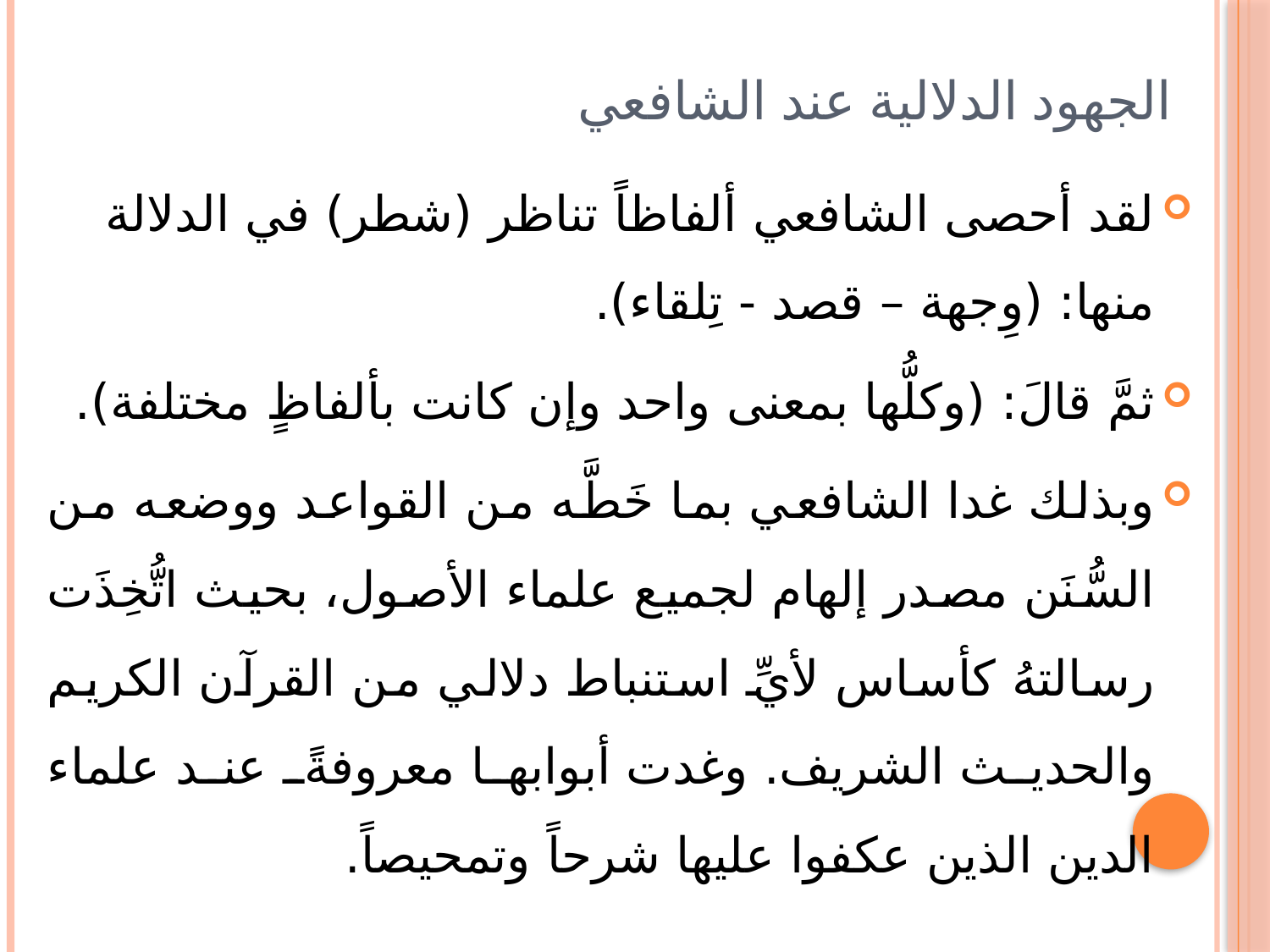

# الجهود الدلالية عند الشافعي
لقد أحصى الشافعي ألفاظاً تناظر (شطر) في الدلالة منها: (وِجهة – قصد - تِلقاء).
ثمَّ قالَ: (وكلُّها بمعنى واحد وإن كانت بألفاظٍ مختلفة).
وبذلك غدا الشافعي بما خَطَّه من القواعد ووضعه من السُّنَن مصدر إلهام لجميع علماء الأصول، بحيث اتُّخِذَت رسالتهُ كأساس لأيِّ استنباط دلالي من القرآن الكريم والحديث الشريف. وغدت أبوابها معروفةً عند علماء الدين الذين عكفوا عليها شرحاً وتمحيصاً.